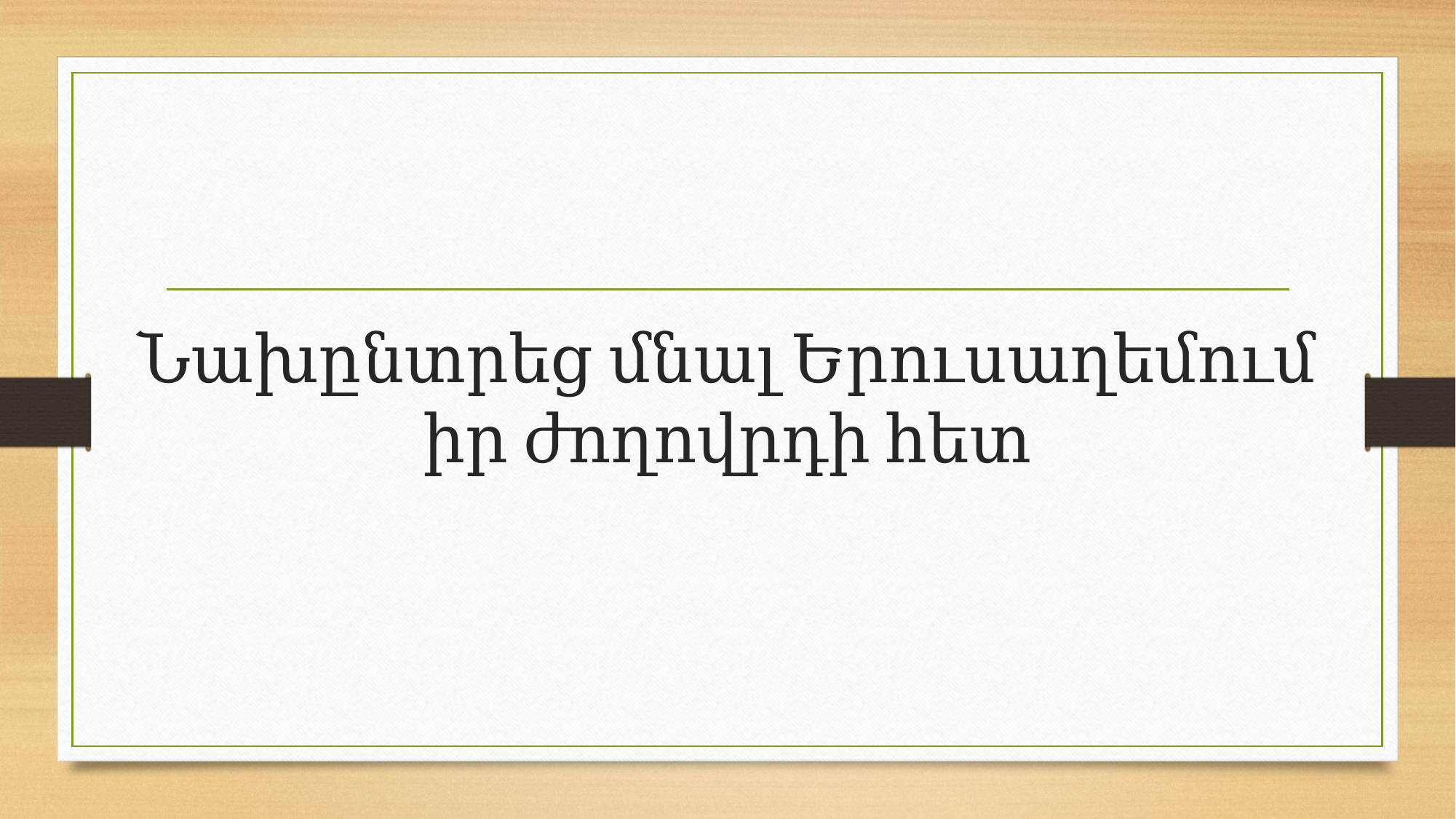

# Նախընտրեց մնալ Երուսաղեմում իր ժողովրդի հետ